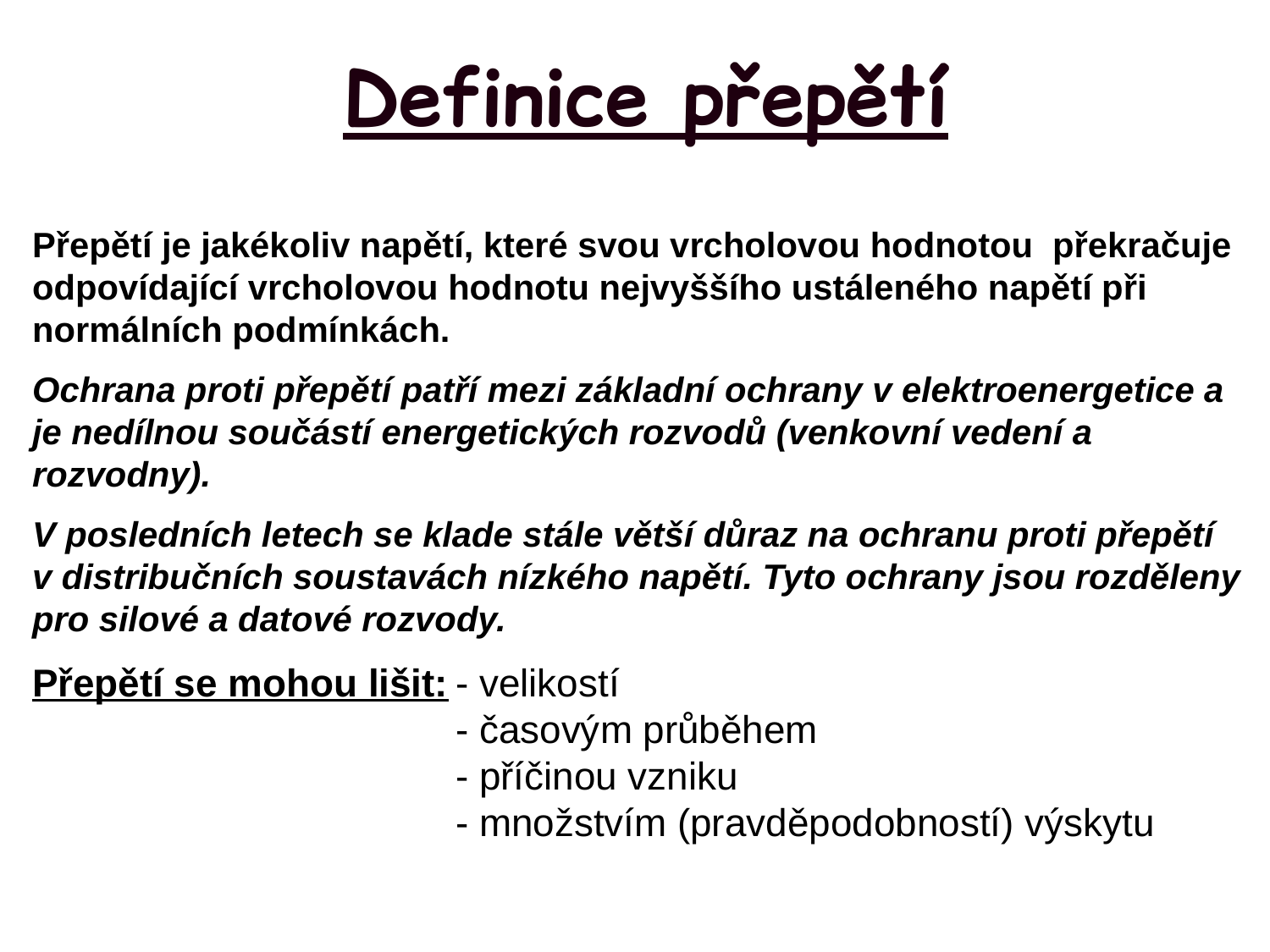

# Definice přepětí
Přepětí je jakékoliv napětí, které svou vrcholovou hodnotou  překračuje odpovídající vrcholovou hodnotu nejvyššího ustáleného napětí při normálních podmínkách.
Ochrana proti přepětí patří mezi základní ochrany v elektroenergetice a je nedílnou součástí energetických rozvodů (venkovní vedení a rozvodny).
V posledních letech se klade stále větší důraz na ochranu proti přepětí v distribučních soustavách nízkého napětí. Tyto ochrany jsou rozděleny pro silové a datové rozvody.
Přepětí se mohou lišit:	- velikostí
	- časovým průběhem
	- příčinou vzniku
	- množstvím (pravděpodobností) výskytu